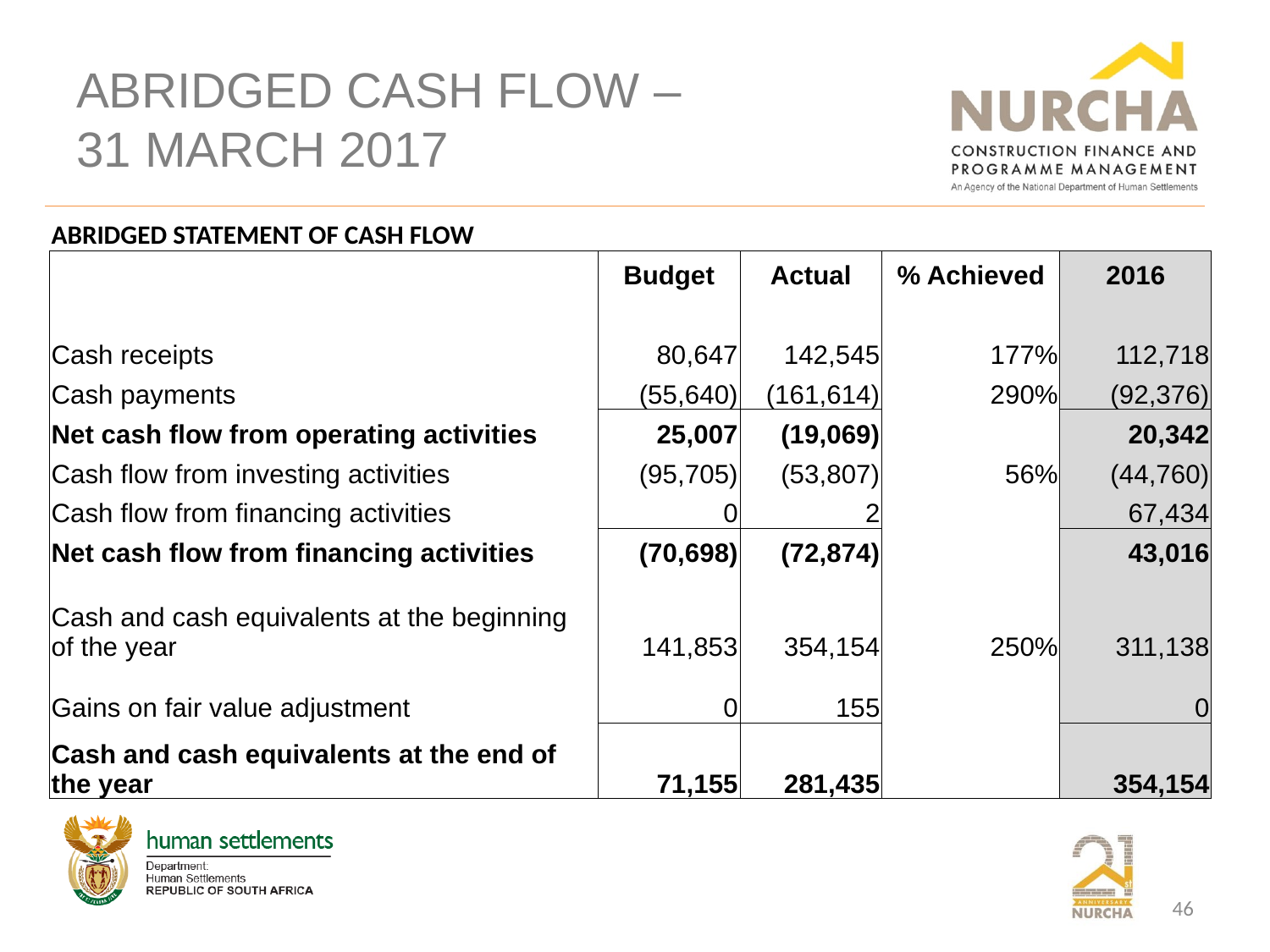

# ABRIDGED CASH FLOW – 31 MARCH 2017
| ABRIDGED STATEMENT OF CASH FLOW |  |  |  |  |
| --- | --- | --- | --- | --- |
|  | Budget | Actual | % Achieved | 2016 |
|  |  |  |  |  |
| Cash receipts | 80,647 | 142,545 | 177% | 112,718 |
| Cash payments | (55,640) | (161,614) | 290% | (92,376) |
| Net cash flow from operating activities | 25,007 | (19,069) |  | 20,342 |
| Cash flow from investing activities | (95,705) | (53,807) | 56% | (44,760) |
| Cash flow from financing activities | 0 | 2 |  | 67,434 |
| Net cash flow from financing activities | (70,698) | (72,874) |  | 43,016 |
| Cash and cash equivalents at the beginning of the year | 141,853 | 354,154 | 250% | 311,138 |
| Gains on fair value adjustment | 0 | 155 |  | 0 |
| Cash and cash equivalents at the end of the year | 71,155 | 281,435 |  | 354,154 |
46